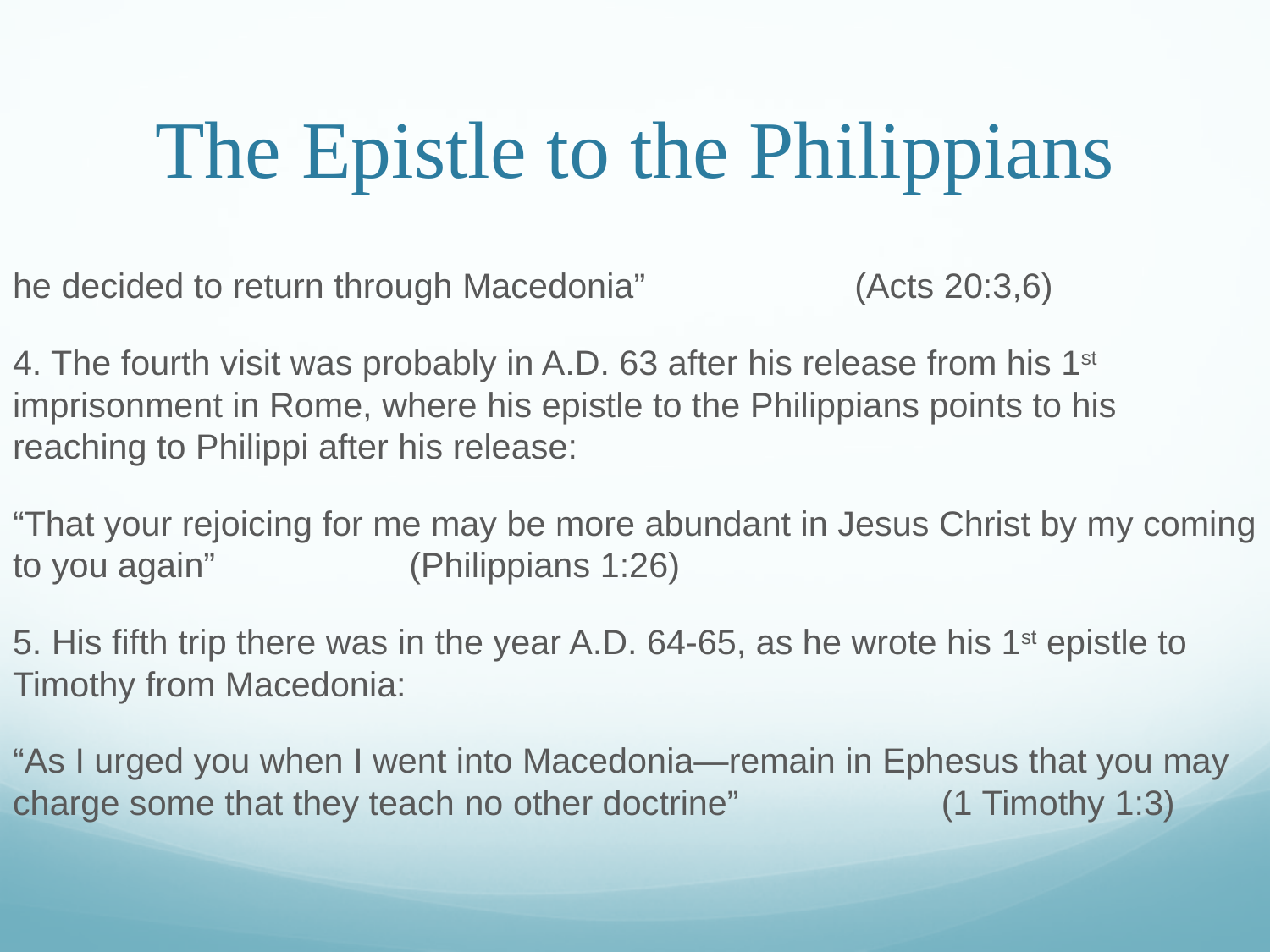

# The Epistle to the Philippians
he decided to return through Macedonia”											         (Acts 20:3,6)
4. The fourth visit was probably in A.D. 63 after his release from his 1st imprisonment in Rome, where his epistle to the Philippians points to his reaching to Philippi after his release:
“That your rejoicing for me may be more abundant in Jesus Christ by my coming to you again”								        						  (Philippians 1:26)
5. His fifth trip there was in the year A.D. 64-65, as he wrote his 1st epistle to Timothy from Macedonia:
“As I urged you when I went into Macedonia—remain in Ephesus that you may charge some that they teach no other doctrine”	     									     (1 Timothy 1:3)